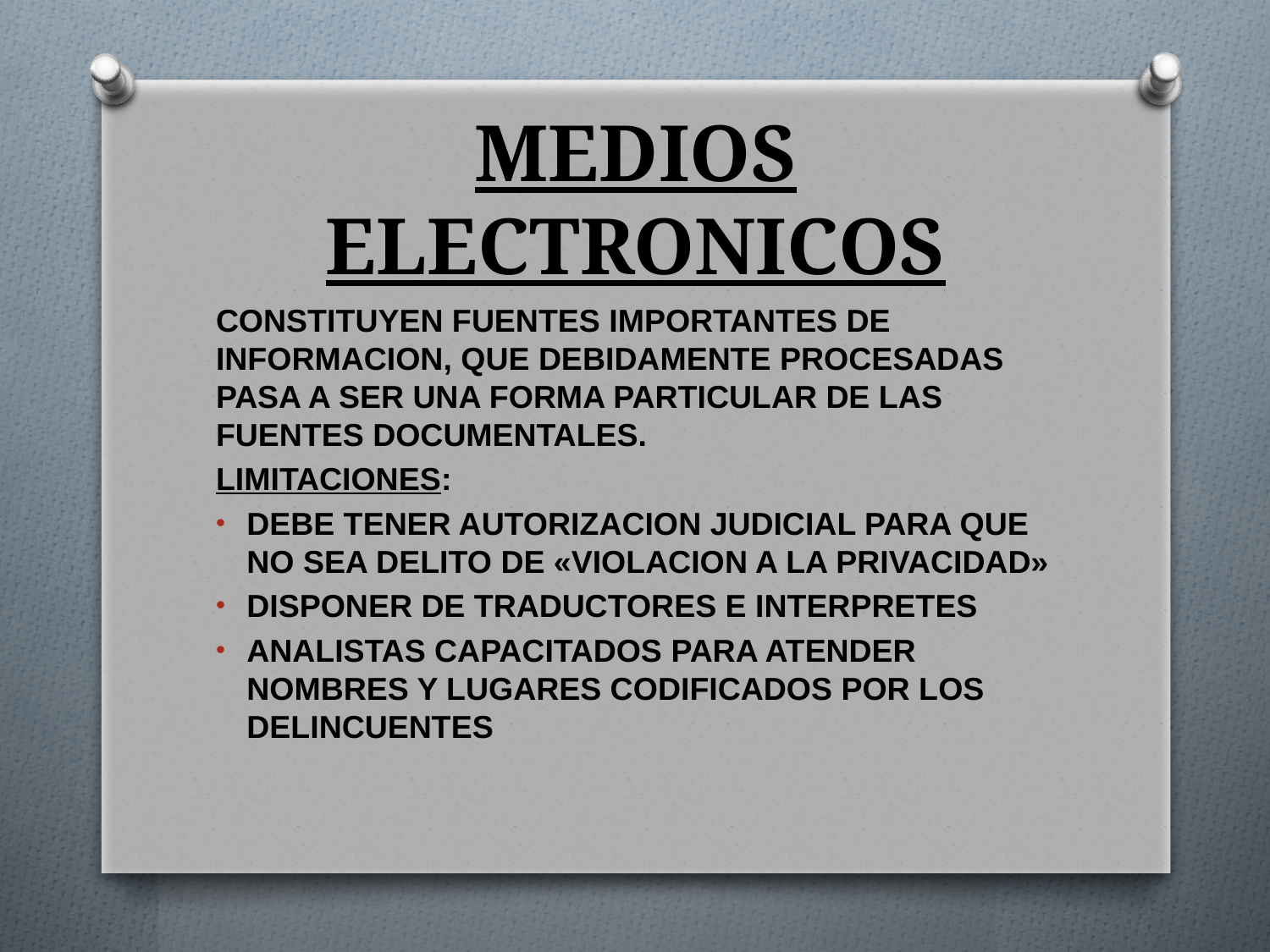

# MEDIOS ELECTRONICOS
CONSTITUYEN FUENTES IMPORTANTES DE INFORMACION, QUE DEBIDAMENTE PROCESADAS PASA A SER UNA FORMA PARTICULAR DE LAS FUENTES DOCUMENTALES.
LIMITACIONES:
DEBE TENER AUTORIZACION JUDICIAL PARA QUE NO SEA DELITO DE «VIOLACION A LA PRIVACIDAD»
DISPONER DE TRADUCTORES E INTERPRETES
ANALISTAS CAPACITADOS PARA ATENDER NOMBRES Y LUGARES CODIFICADOS POR LOS DELINCUENTES